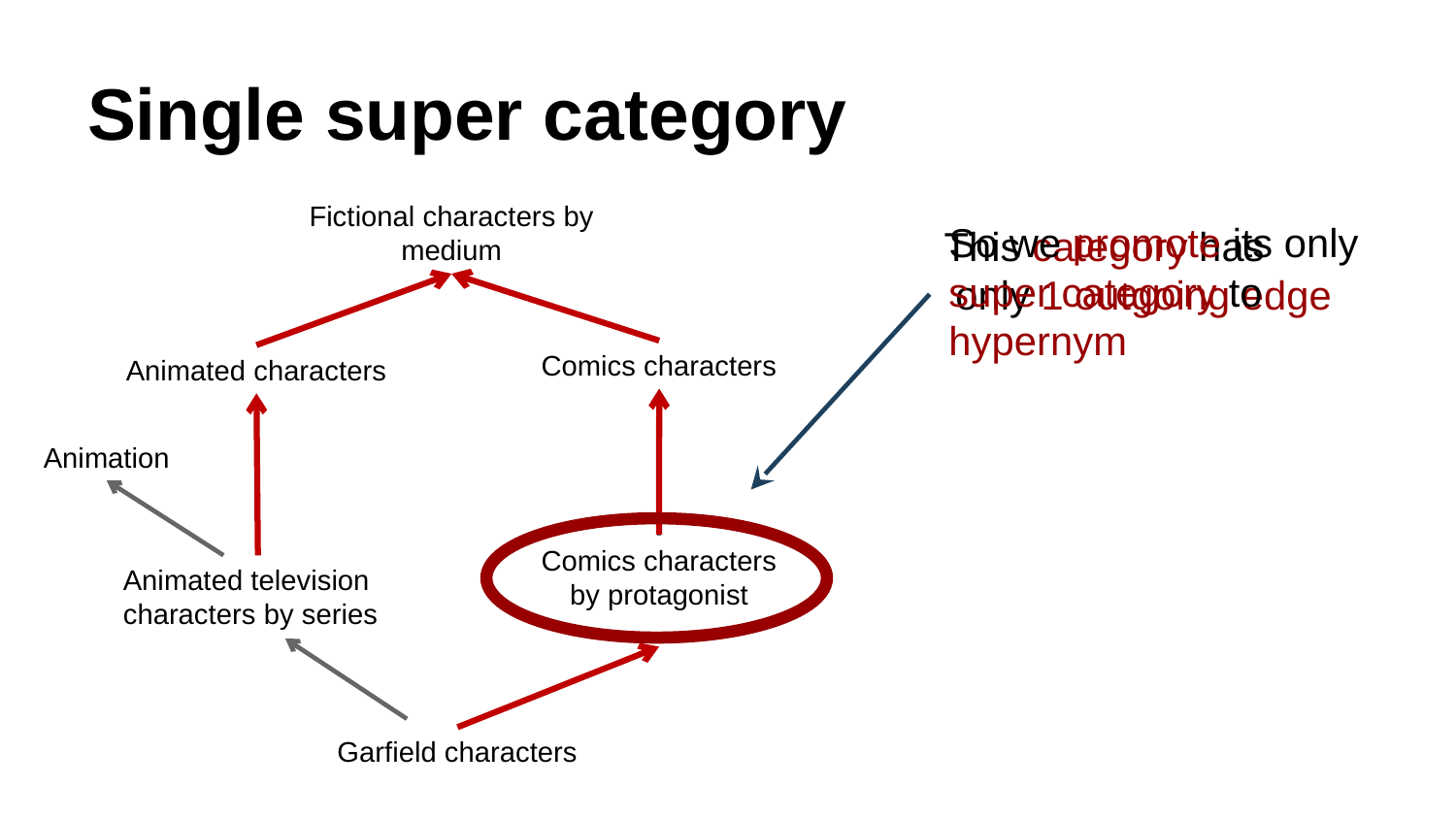

# Single super category
Fictional characters by medium
So we promote its only super category to hypernym
This category has
 only 1 outgoing edge
Comics characters
Animated characters
Animation

Comics characters by protagonist

Animated television characters by series
Garfield characters